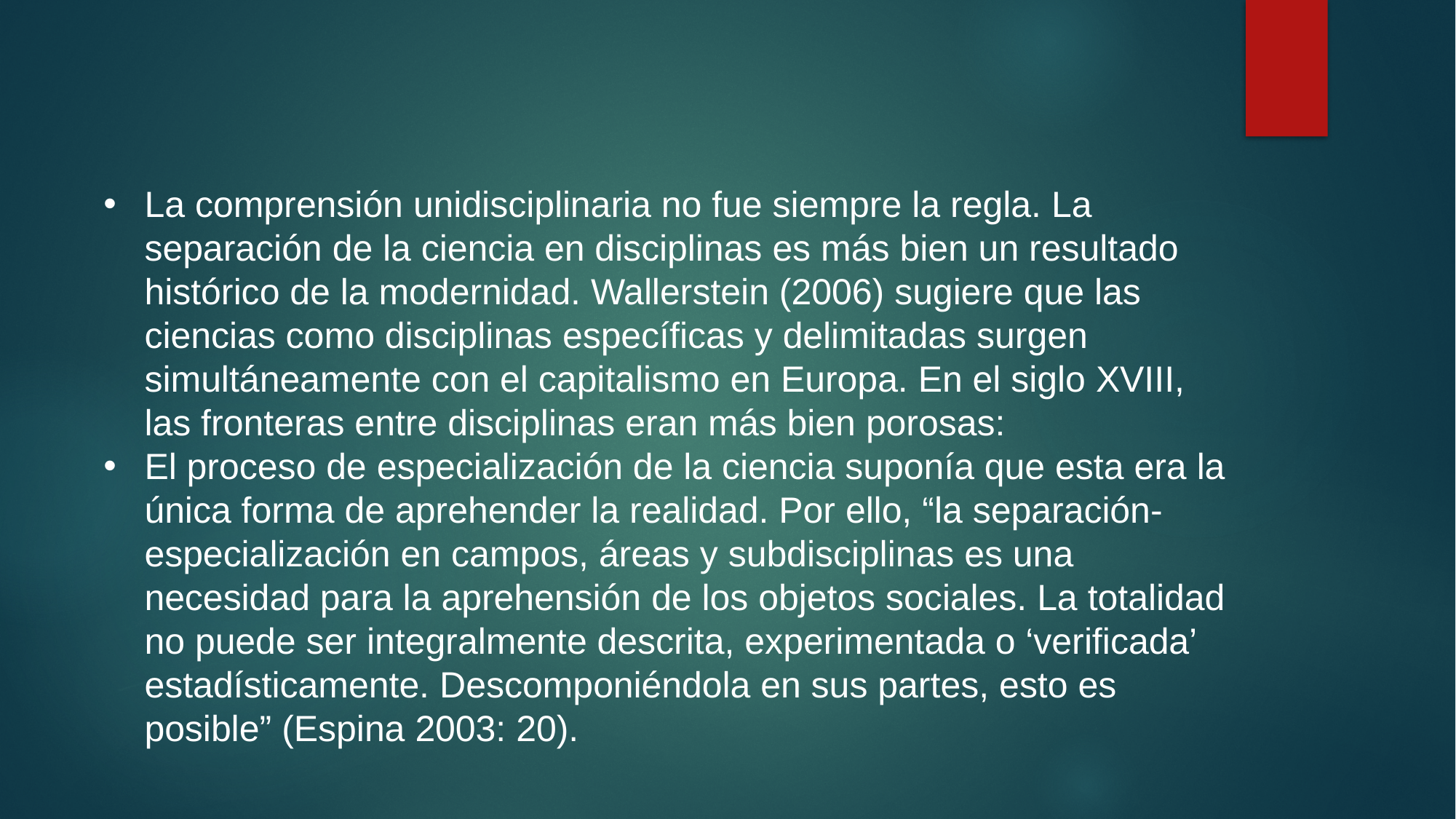

La comprensión unidisciplinaria no fue siempre la regla. La separación de la ciencia en disciplinas es más bien un resultado histórico de la modernidad. Wallerstein (2006) sugiere que las ciencias como disciplinas específicas y delimitadas surgen simultáneamente con el capitalismo en Europa. En el siglo XVIII, las fronteras entre disciplinas eran más bien porosas:
El proceso de especialización de la ciencia suponía que esta era la única forma de aprehender la realidad. Por ello, “la separación-especialización en campos, áreas y subdisciplinas es una necesidad para la aprehensión de los objetos sociales. La totalidad no puede ser integralmente descrita, experimentada o ‘verificada’ estadísticamente. Descomponiéndola en sus partes, esto es posible” (Espina 2003: 20).